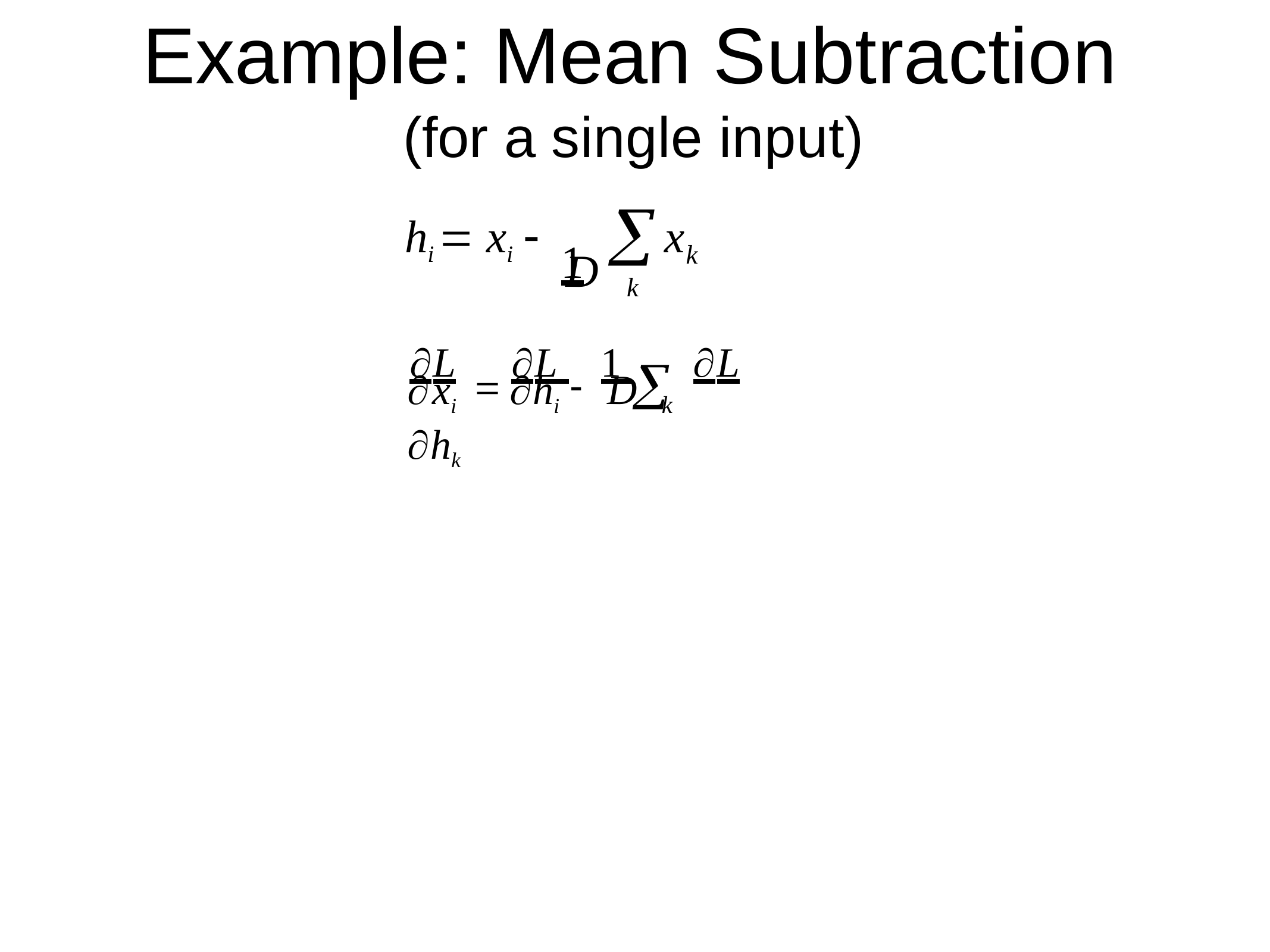

# Example: Mean Subtraction
(for a single input)
 1
∑
hi = xi −
x
k
D
k
∂L	= ∂L −  1 ∑ ∂L
∂xi	∂hi	D	∂hk
k